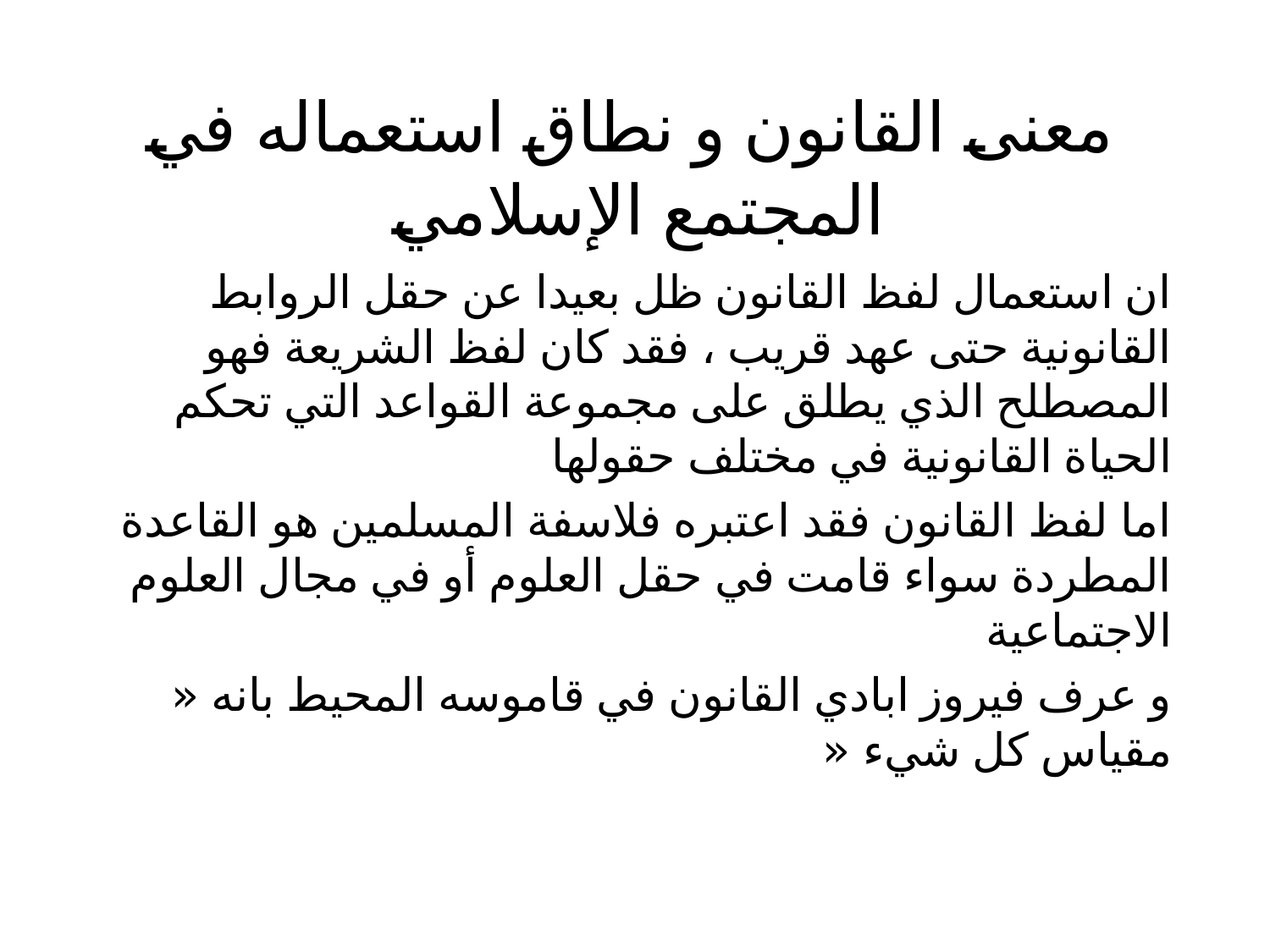

# معنى القانون و نطاق استعماله في المجتمع الإسلامي
ان استعمال لفظ القانون ظل بعيدا عن حقل الروابط القانونية حتى عهد قريب ، فقد كان لفظ الشريعة فهو المصطلح الذي يطلق على مجموعة القواعد التي تحكم الحياة القانونية في مختلف حقولها
اما لفظ القانون فقد اعتبره فلاسفة المسلمين هو القاعدة المطردة سواء قامت في حقل العلوم أو في مجال العلوم الاجتماعية
و عرف فيروز ابادي القانون في قاموسه المحيط بانه « مقياس كل شيء «